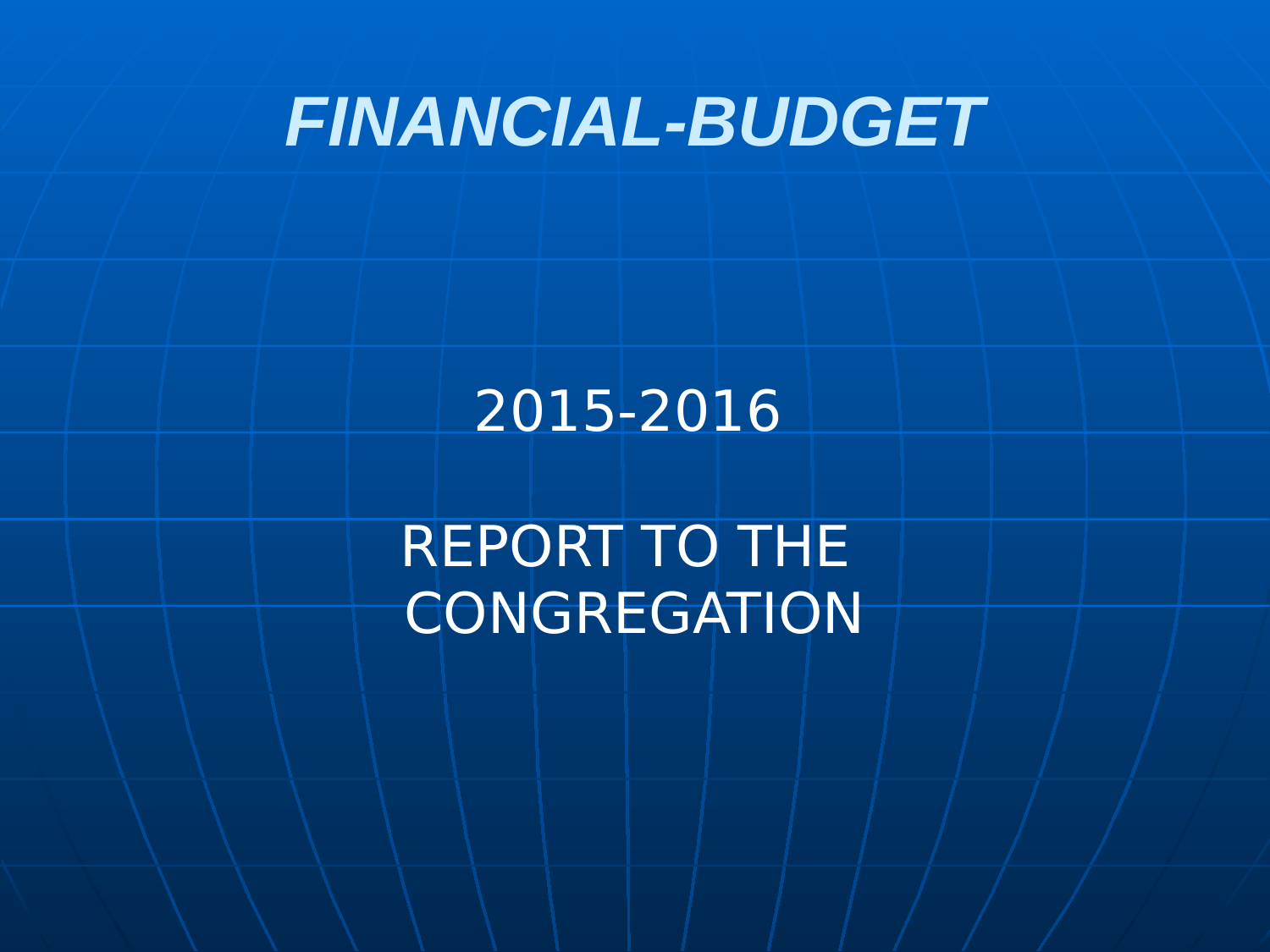

# FINANCIAL-BUDGET

        2015-2016

REPORT TO THE  CONGREGATION